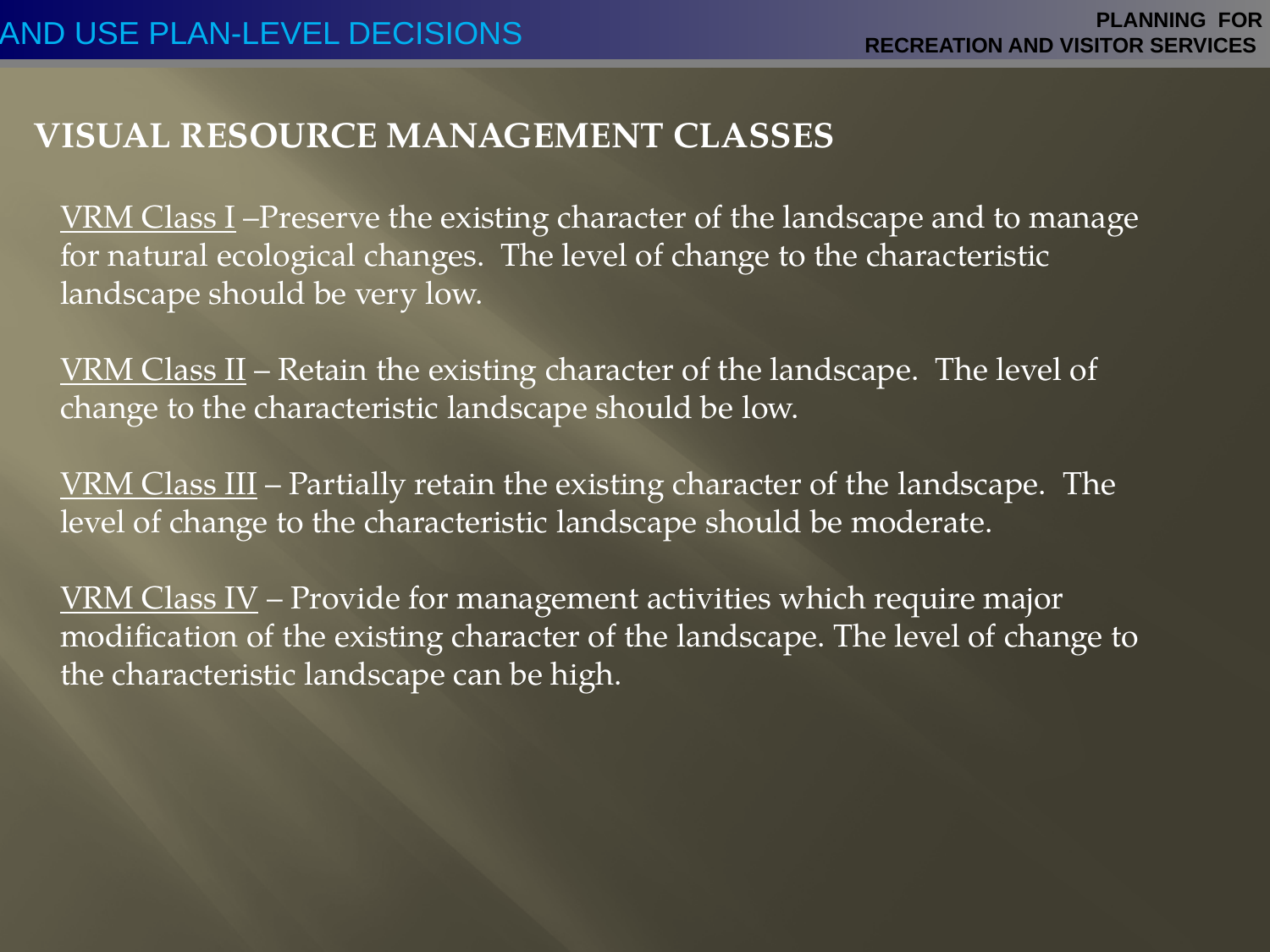

# PLANNING  FOR RECREATION AND VISITOR SERVICES
Land Use Plan-level Decisions
Visual Resource Management Classes
VRM Class I –Preserve the existing character of the landscape and to manage for natural ecological changes.  The level of change to the characteristic landscape should be very low.

VRM Class II – Retain the existing character of the landscape.  The level of change to the characteristic landscape should be low.

VRM Class III – Partially retain the existing character of the landscape.  The level of change to the characteristic landscape should be moderate.

VRM Class IV – Provide for management activities which require major modification of the existing character of the landscape. The level of change to the characteristic landscape can be high.